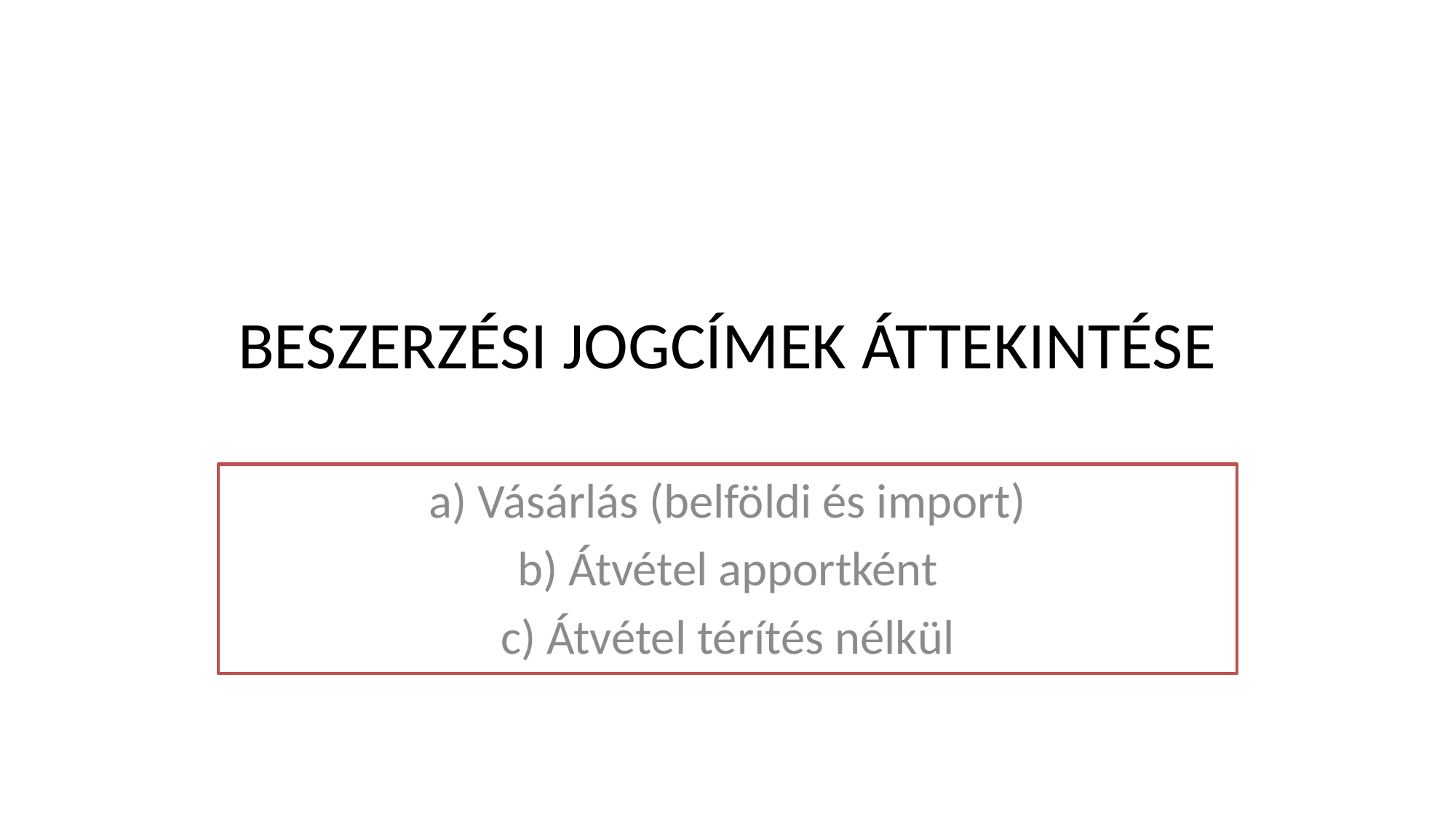

# BESZERZÉSI JOGCÍMEK ÁTTEKINTÉSE
a) Vásárlás (belföldi és import)
b) Átvétel apportként
c) Átvétel térítés nélkül